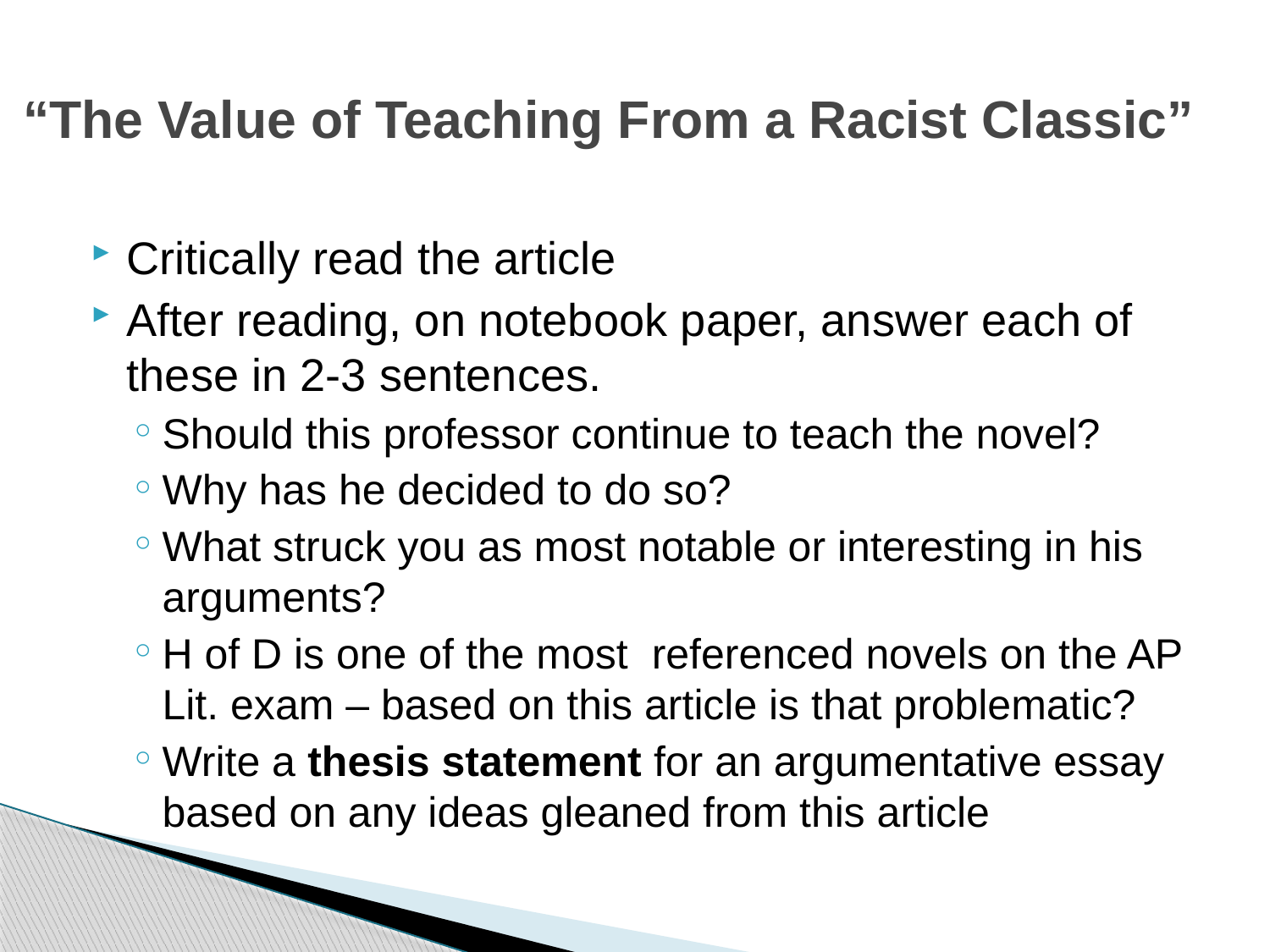

# “The Value of Teaching From a Racist Classic”
Critically read the article
After reading, on notebook paper, answer each of these in 2-3 sentences.
Should this professor continue to teach the novel?
Why has he decided to do so?
What struck you as most notable or interesting in his arguments?
H of D is one of the most  referenced novels on the AP Lit. exam – based on this article is that problematic?
Write a thesis statement for an argumentative essay based on any ideas gleaned from this article